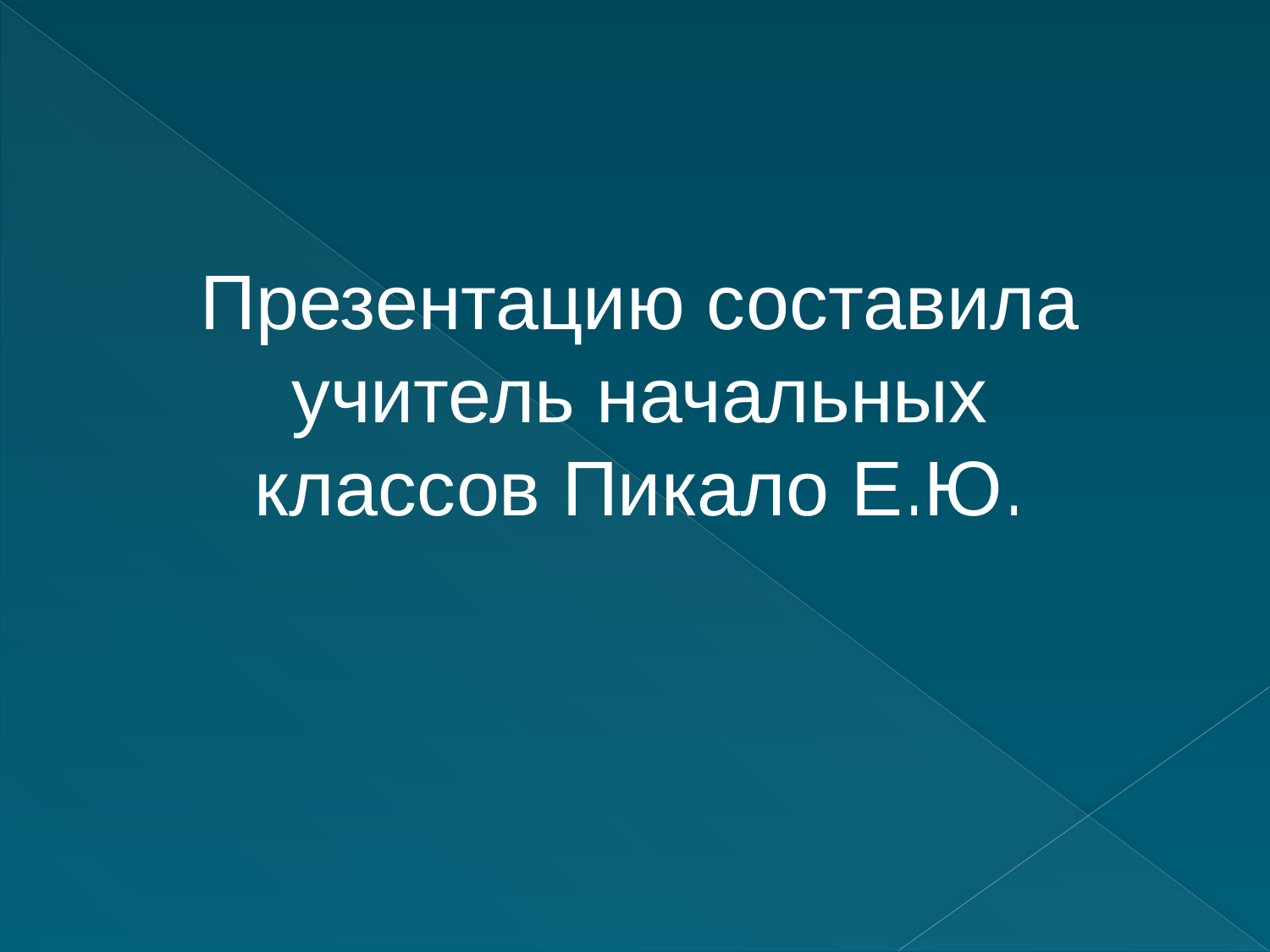

Презентацию составила учитель начальных классов Пикало Е.Ю.